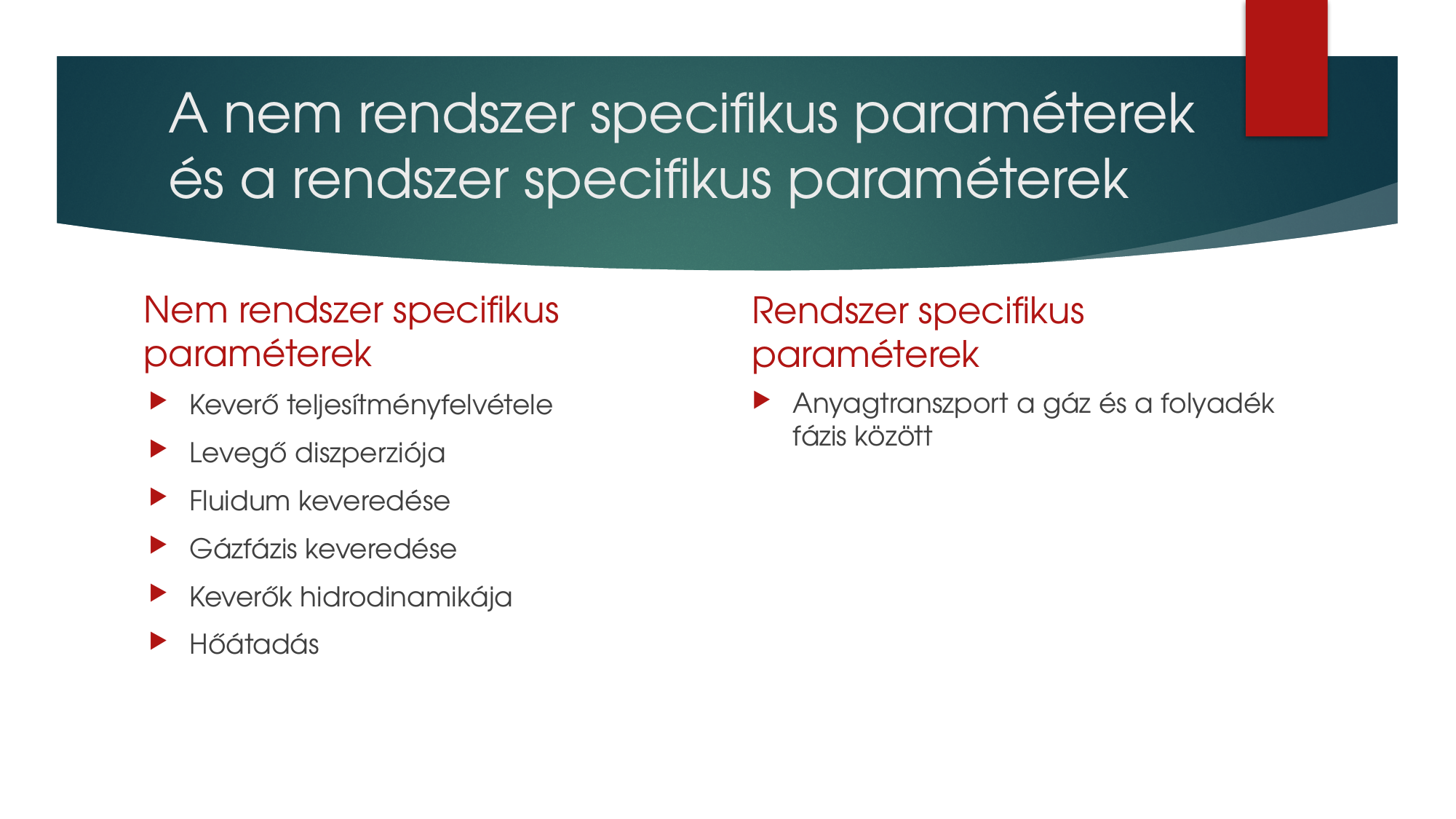

# A nem rendszer specifikus paraméterek és a rendszer specifikus paraméterek
Nem rendszer specifikus paraméterek
Rendszer specifikus paraméterek
Anyagtranszport a gáz és a folyadék fázis között

Keverő teljesítményfelvétele
Levegő diszperziója
Fluidum keveredése
Gázfázis keveredése
Keverők hidrodinamikája
Hőátadás